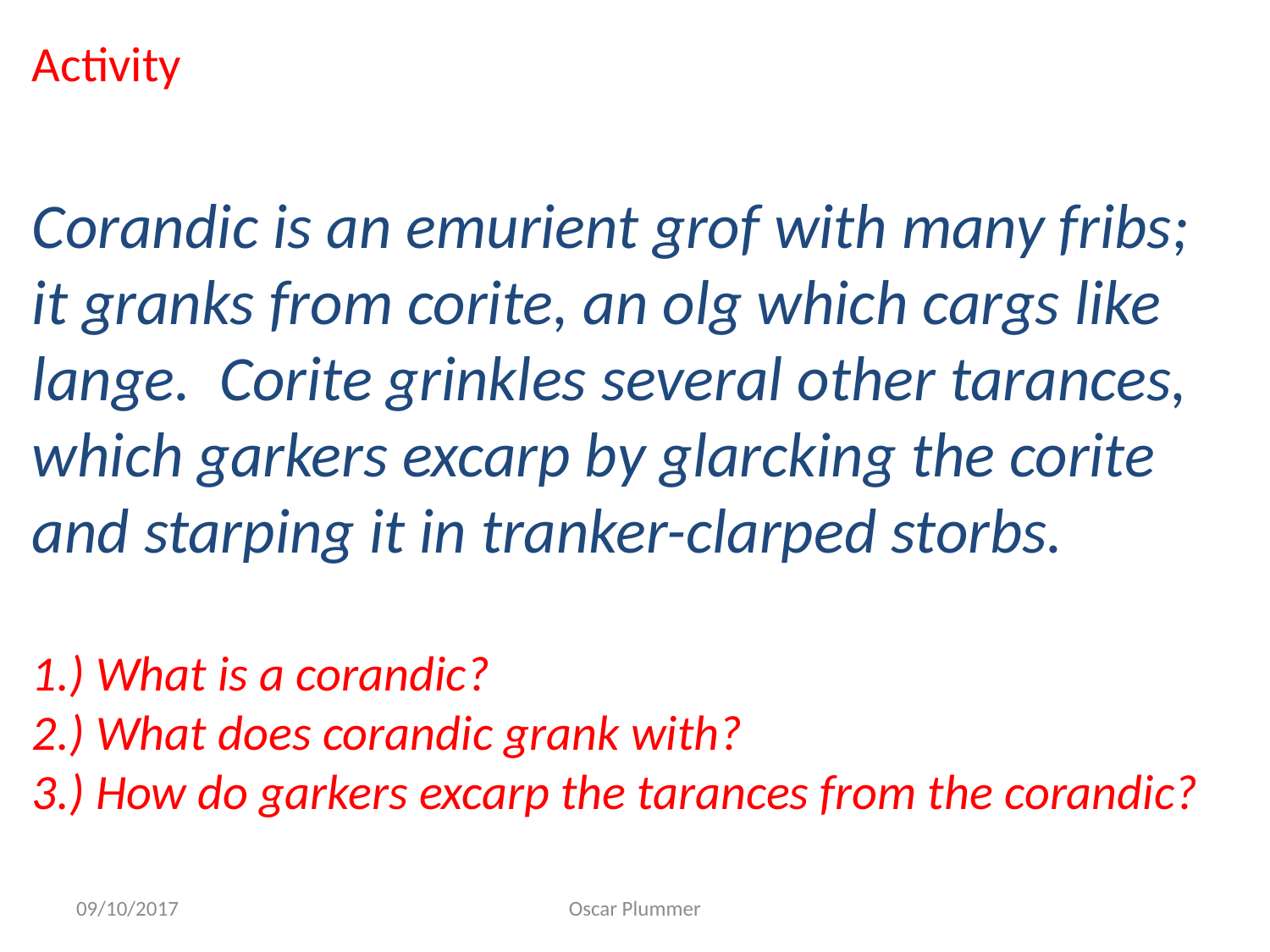

Activity

Corandic is an emurient grof with many fribs; it granks from corite, an olg which cargs like lange.  Corite grinkles several other tarances, which garkers excarp by glarcking the corite and starping it in tranker-clarped storbs.

1.) What is a corandic?
2.) What does corandic grank with?
3.) How do garkers excarp the tarances from the corandic?
09/10/2017
Oscar Plummer